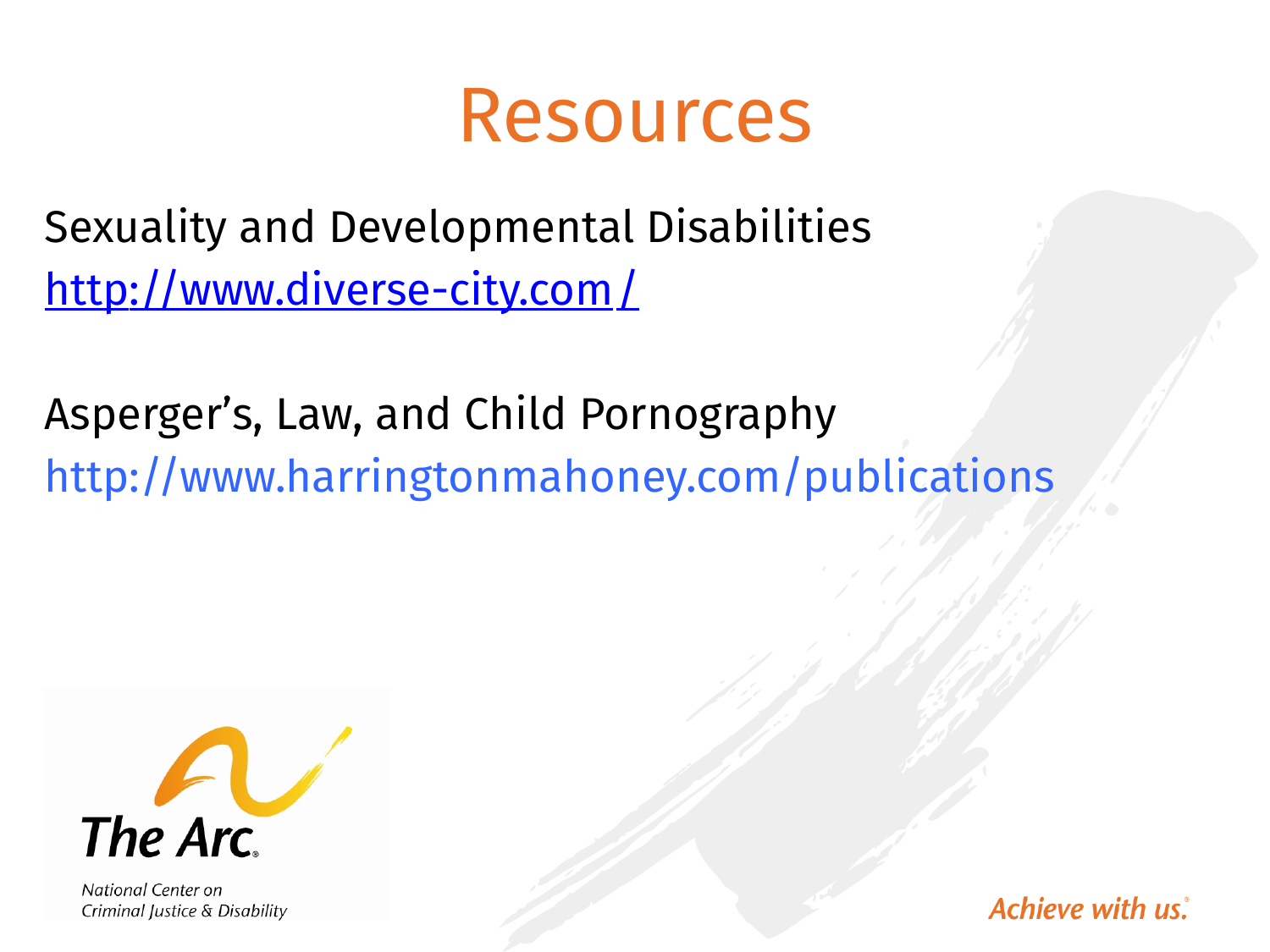

# Resources
Sexuality and Developmental Disabilities
http://www.diverse-city.com/

Asperger’s, Law, and Child Pornography
http://www.harringtonmahoney.com/publications